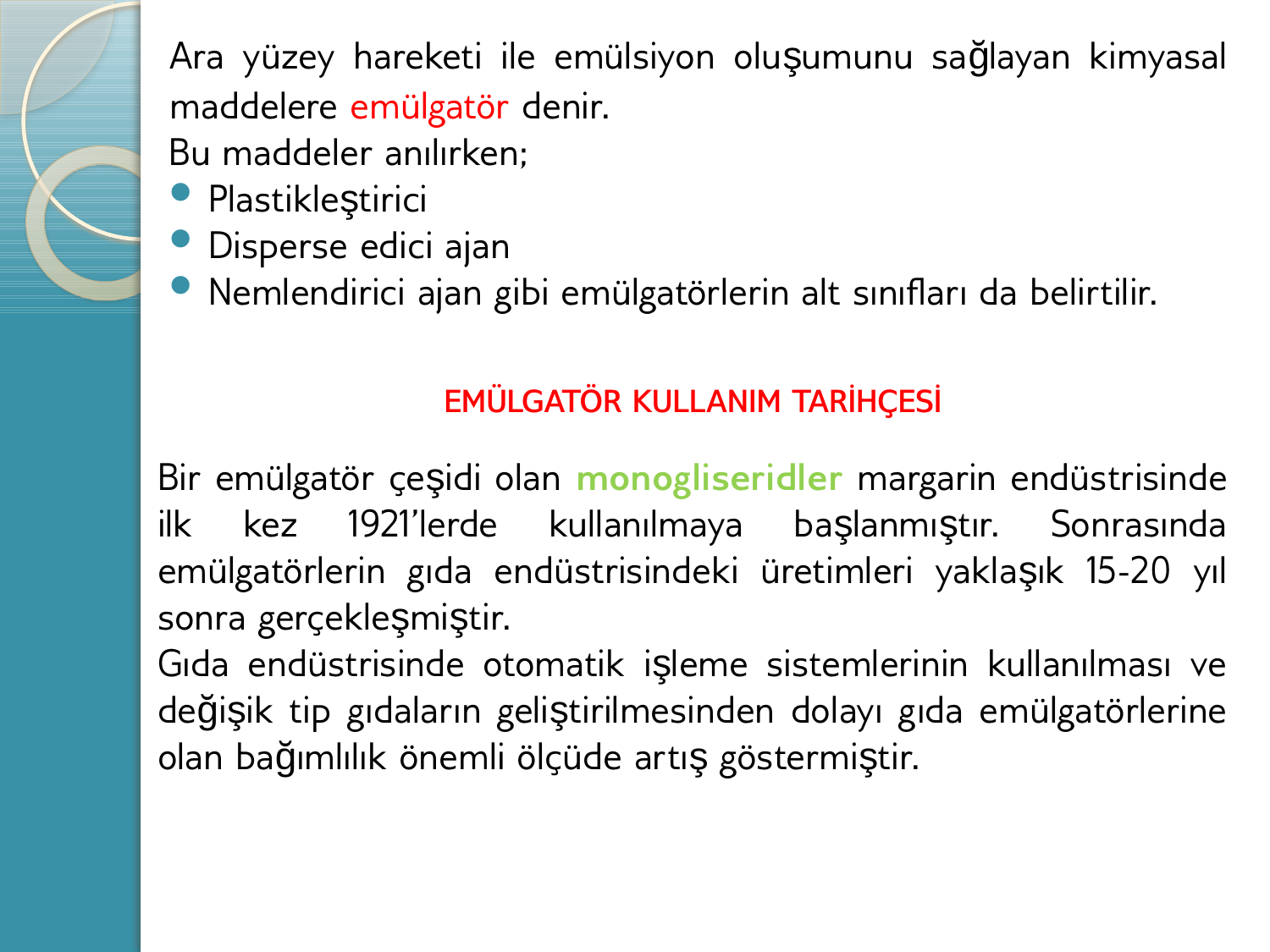

Ara yüzey hareketi ile emülsiyon oluşumunu sağlayan kimyasal maddelere emülgatör denir.
Bu maddeler anılırken;
Plastikleştirici
Disperse edici ajan
Nemlendirici ajan gibi emülgatörlerin alt sınıfları da belirtilir.

Bir emülgatör çeşidi olan monogliseridler margarin endüstrisinde ilk kez 1921’lerde kullanılmaya başlanmıştır. Sonrasında emülgatörlerin gıda endüstrisindeki üretimleri yaklaşık 15-20 yıl sonra gerçekleşmiştir.
Gıda endüstrisinde otomatik işleme sistemlerinin kullanılması ve değişik tip gıdaların geliştirilmesinden dolayı gıda emülgatörlerine olan bağımlılık önemli ölçüde artış göstermiştir.

# EMÜLGATÖR KULLANIM TARİHÇESİ